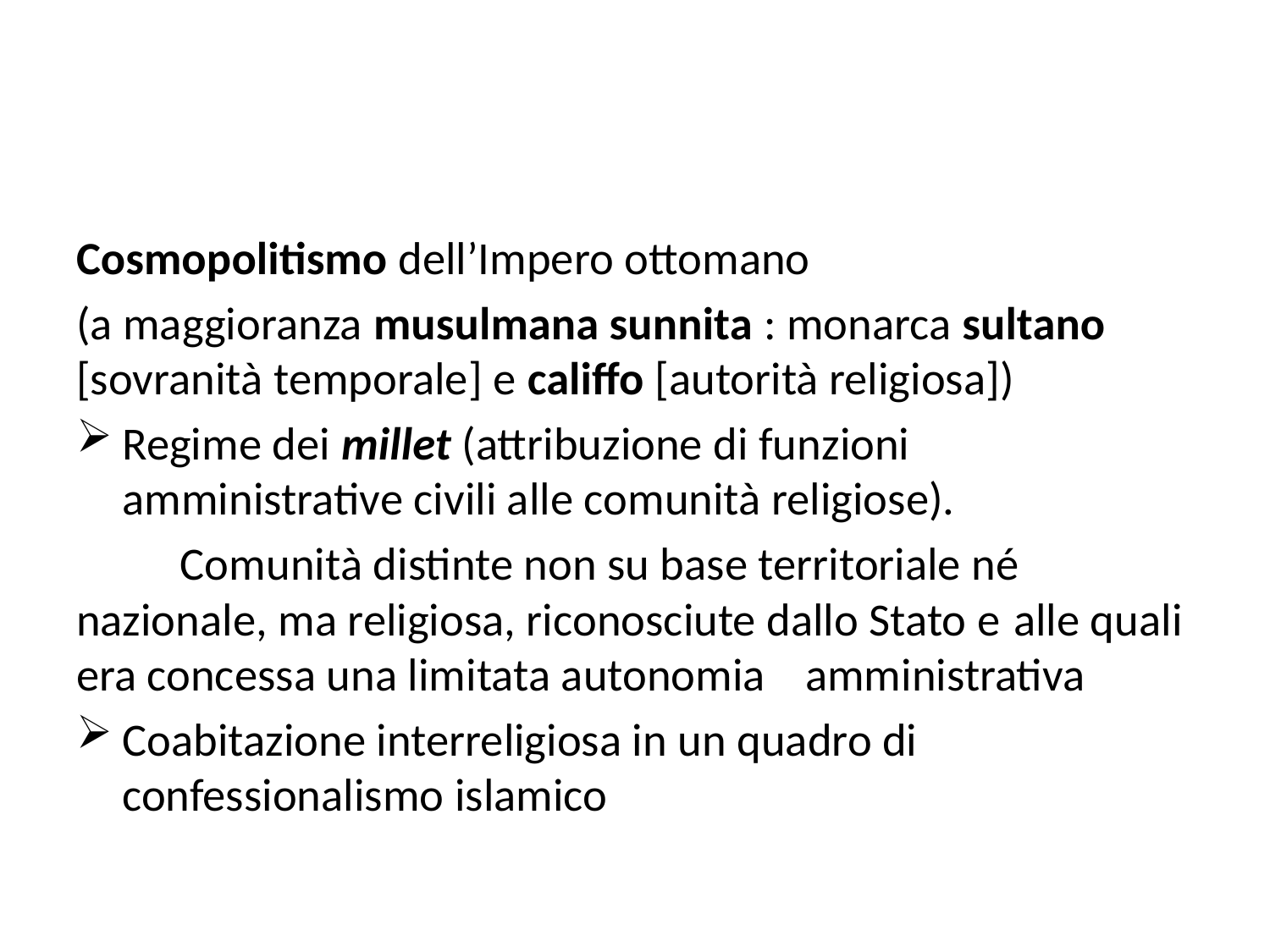

#
Cosmopolitismo dell’Impero ottomano
(a maggioranza musulmana sunnita : monarca sultano [sovranità temporale] e califfo [autorità religiosa])
Regime dei millet (attribuzione di funzioni amministrative civili alle comunità religiose).
	Comunità distinte non su base territoriale né 	nazionale, ma religiosa, riconosciute dallo Stato e 	alle quali era concessa una limitata autonomia 	amministrativa
Coabitazione interreligiosa in un quadro di confessionalismo islamico